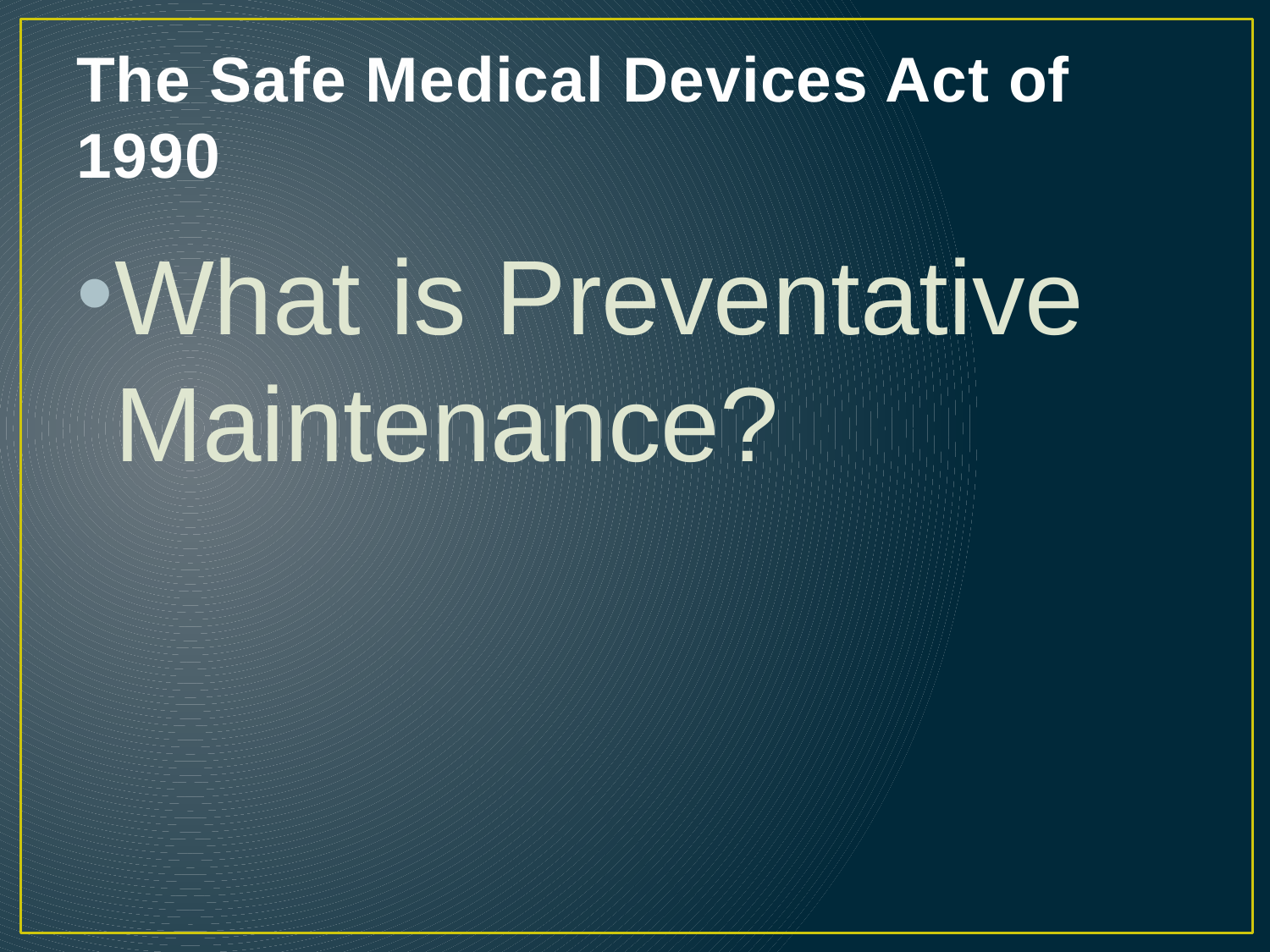

# The Safe Medical Devices Act of 1990
What is Preventative Maintenance?